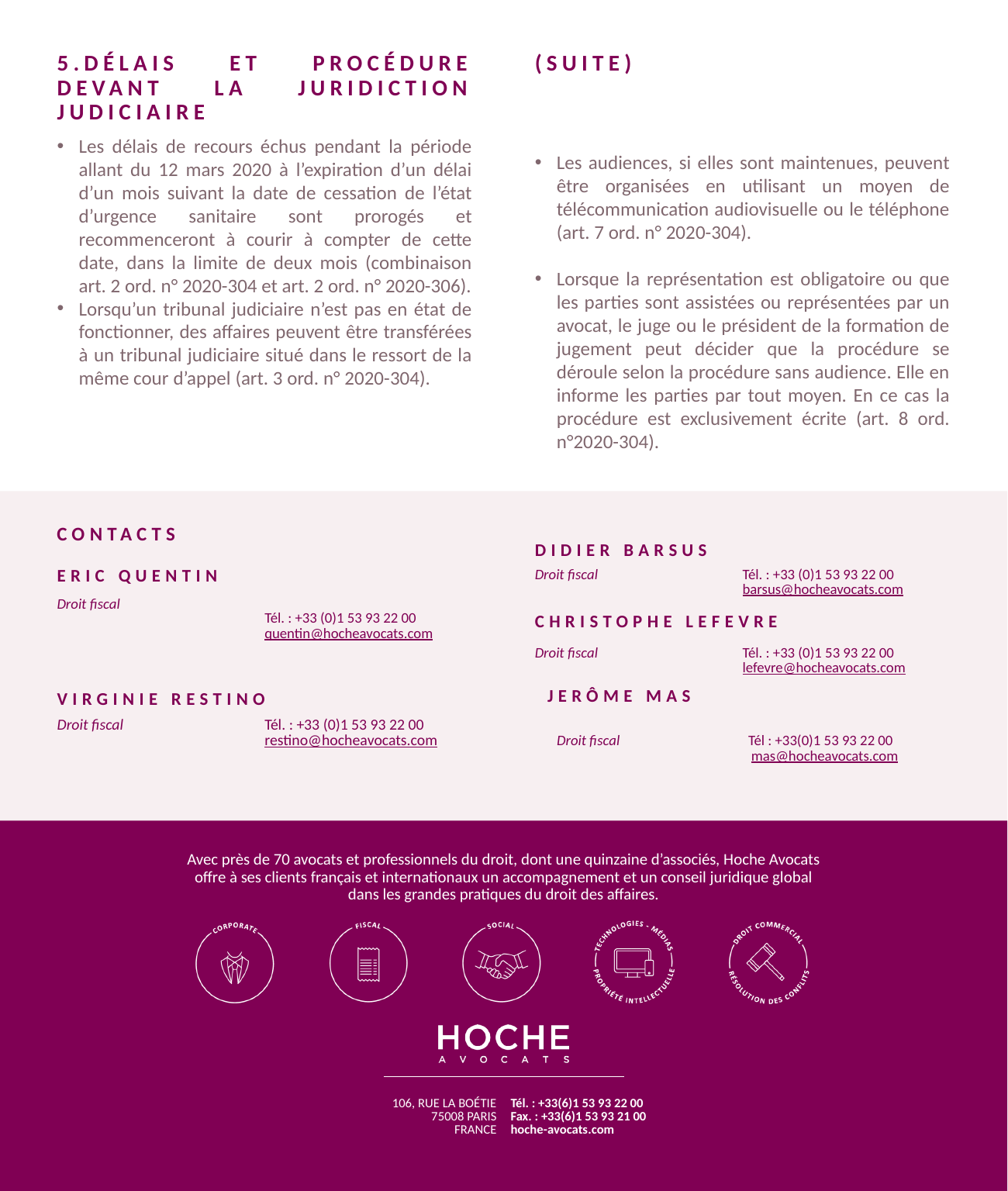

5.délais et procédure devant la juridiction judiciaire
(Suite)
Les délais de recours échus pendant la période allant du 12 mars 2020 à l’expiration d’un délai d’un mois suivant la date de cessation de l’état d’urgence sanitaire sont prorogés et recommenceront à courir à compter de cette date, dans la limite de deux mois (combinaison art. 2 ord. n° 2020-304 et art. 2 ord. n° 2020-306).
Lorsqu’un tribunal judiciaire n’est pas en état de fonctionner, des affaires peuvent être transférées à un tribunal judiciaire situé dans le ressort de la même cour d’appel (art. 3 ord. n° 2020-304).

Les audiences, si elles sont maintenues, peuvent être organisées en utilisant un moyen de télécommunication audiovisuelle ou le téléphone (art. 7 ord. n° 2020-304).

Lorsque la représentation est obligatoire ou que les parties sont assistées ou représentées par un avocat, le juge ou le président de la formation de jugement peut décider que la procédure se déroule selon la procédure sans audience. Elle en informe les parties par tout moyen. En ce cas la procédure est exclusivement écrite (art. 8 ord. n°2020-304).

Didier barsus
ERIC QUENTIN
Droit fiscal

Tél. : +33 (0)1 53 93 22 00
barsus@hocheavocats.com

Droit fiscal

Tél. : +33 (0)1 53 93 22 00
quentin@hocheavocats.com

christophe lefevre
Droit fiscal

Tél. : +33 (0)1 53 93 22 00
lefevre@hocheavocats.com

JerôME MAS
Virginie restino
Droit fiscal

Tél. : +33 (0)1 53 93 22 00
restino@hocheavocats.com

Droit fiscal                                       Tél : +33(0)1 53 93 22 00
                                                           mas@hocheavocats.com